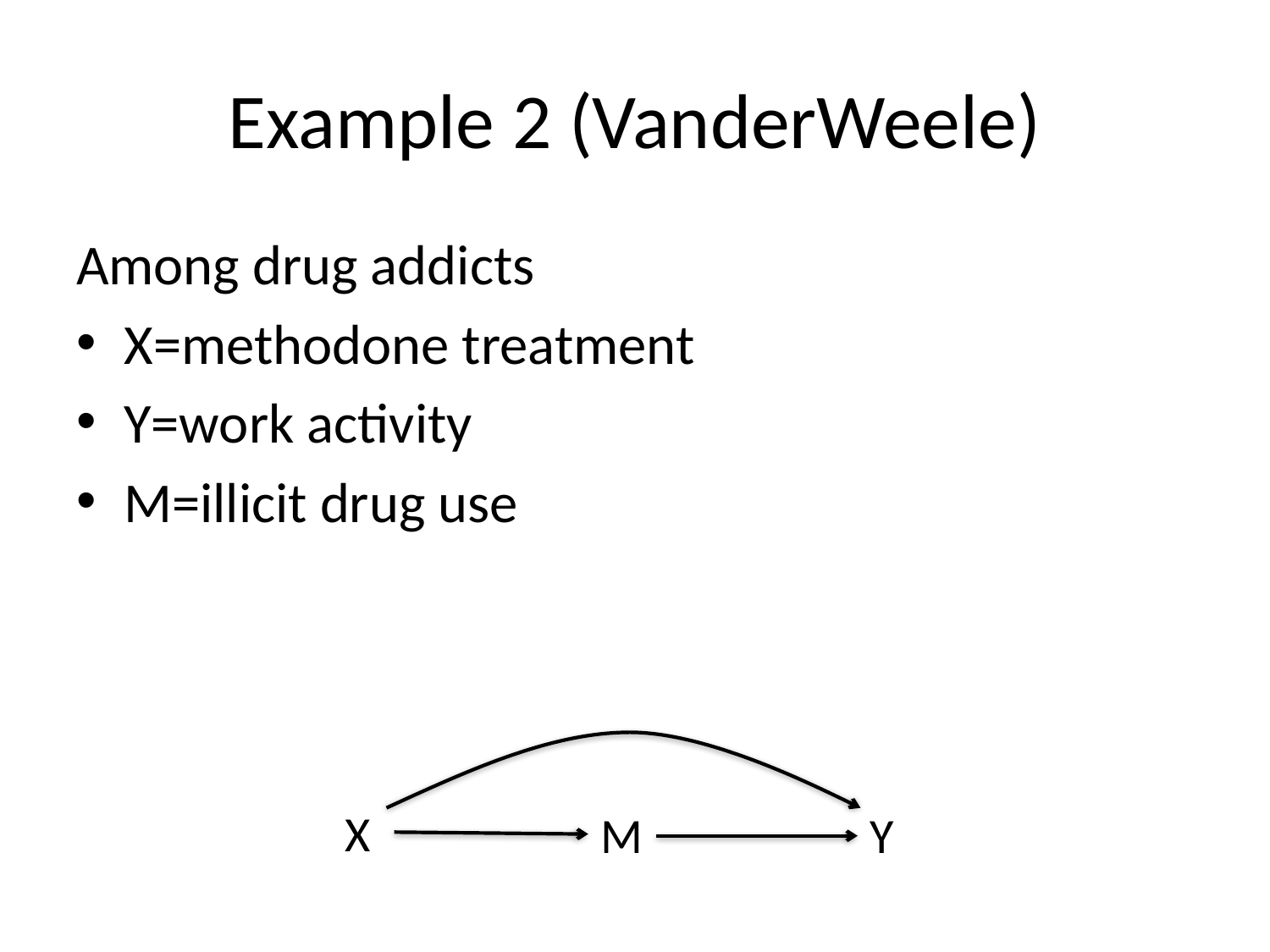

# Example 2 (VanderWeele)
Among drug addicts
X=methodone treatment
Y=work activity
M=illicit drug use

X
M
Y